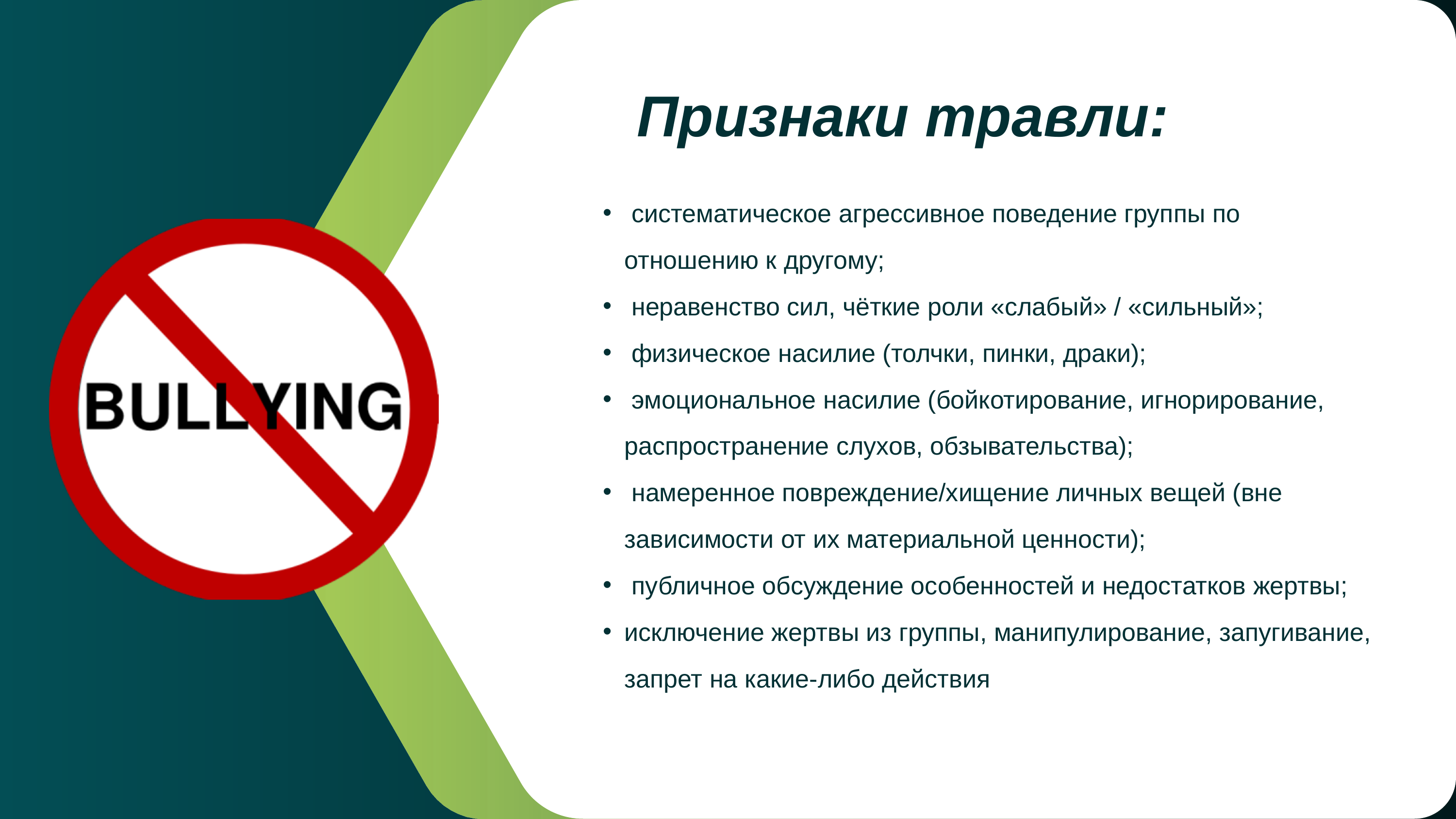

Признаки травли:
 систематическое агрессивное поведение группы по отношению к другому;
 неравенство сил, чёткие роли «слабый» / «сильный»;
 физическое насилие (толчки, пинки, драки);
 эмоциональное насилие (бойкотирование, игнорирование, распространение слухов, обзывательства);
 намеренное повреждение/хищение личных вещей (вне зависимости от их материальной ценности);
 публичное обсуждение особенностей и недостатков жертвы;
исключение жертвы из группы, манипулирование, запугивание, запрет на какие-либо действия

@reallygreatsite
www.reallygreatsite.com